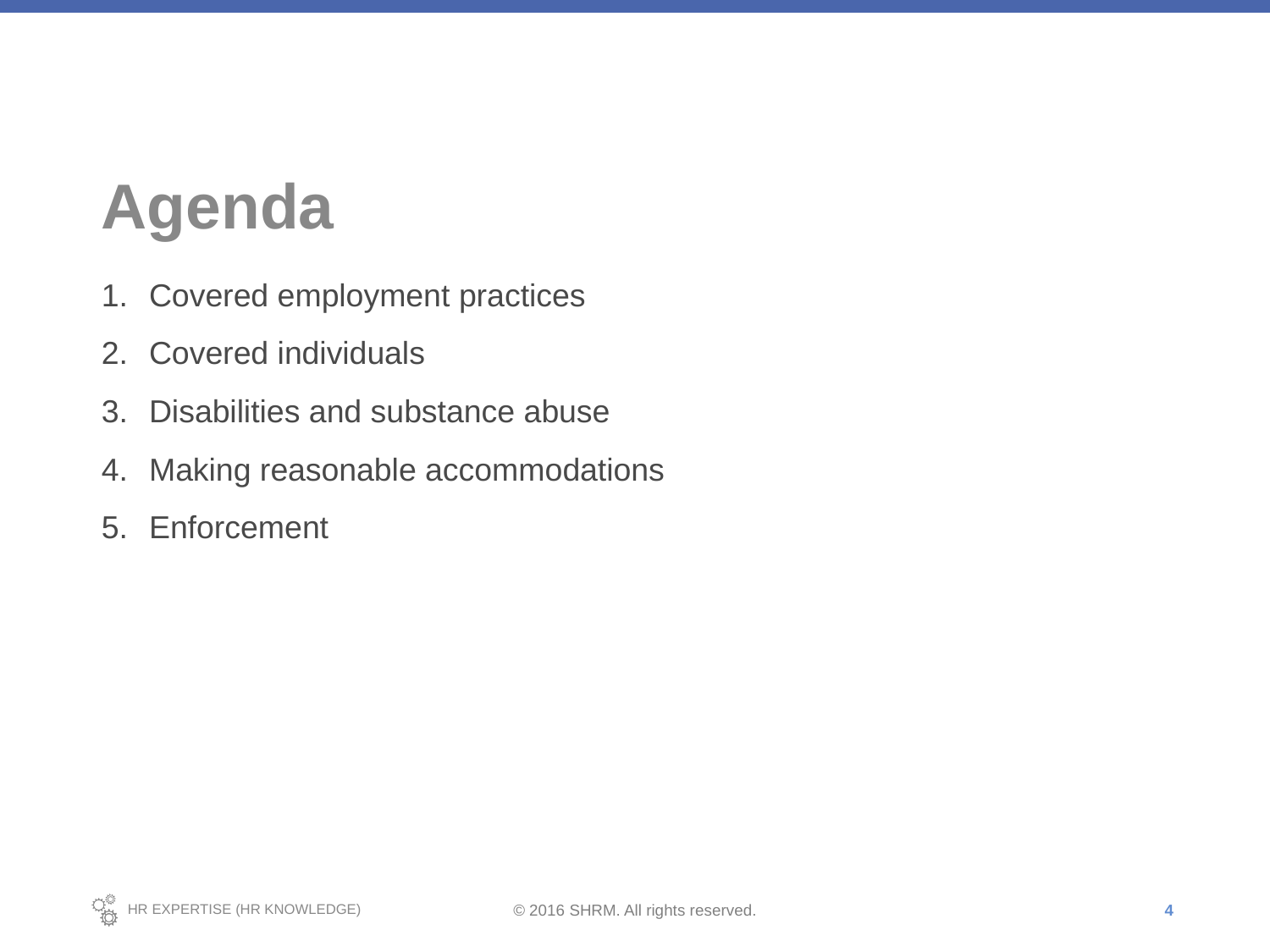

# Agenda
Covered employment practices
Covered individuals
Disabilities and substance abuse
Making reasonable accommodations
Enforcement

4